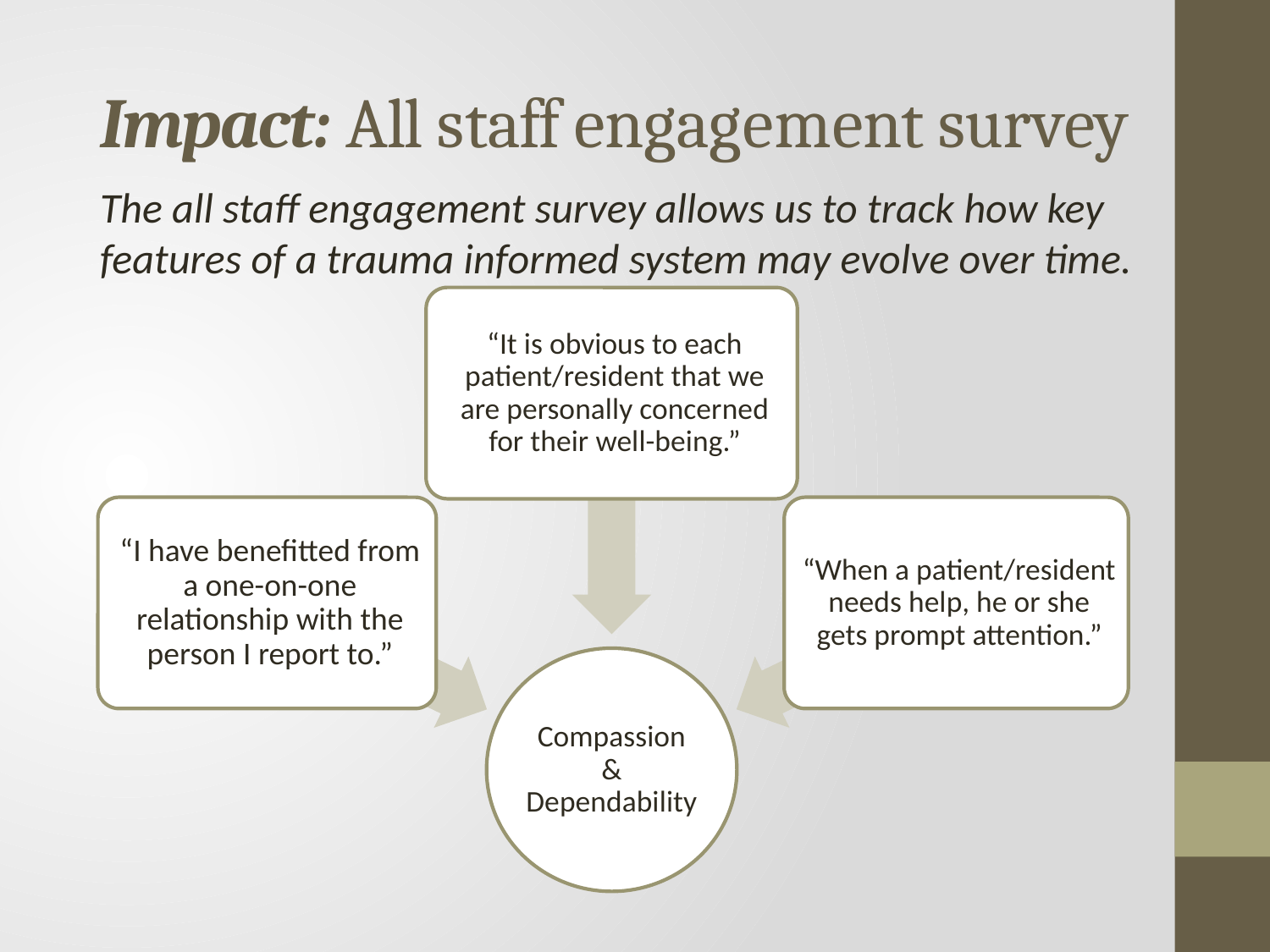

# Impact: All staff engagement survey
The all staff engagement survey allows us to track how key features of a trauma informed system may evolve over time.
Compassion & Dependability
“I have benefitted from a one-on-one relationship with the person I report to.”
“It is obvious to each patient/resident that we are personally concerned for their well-being.”
“When a patient/resident needs help, he or she gets prompt attention.”